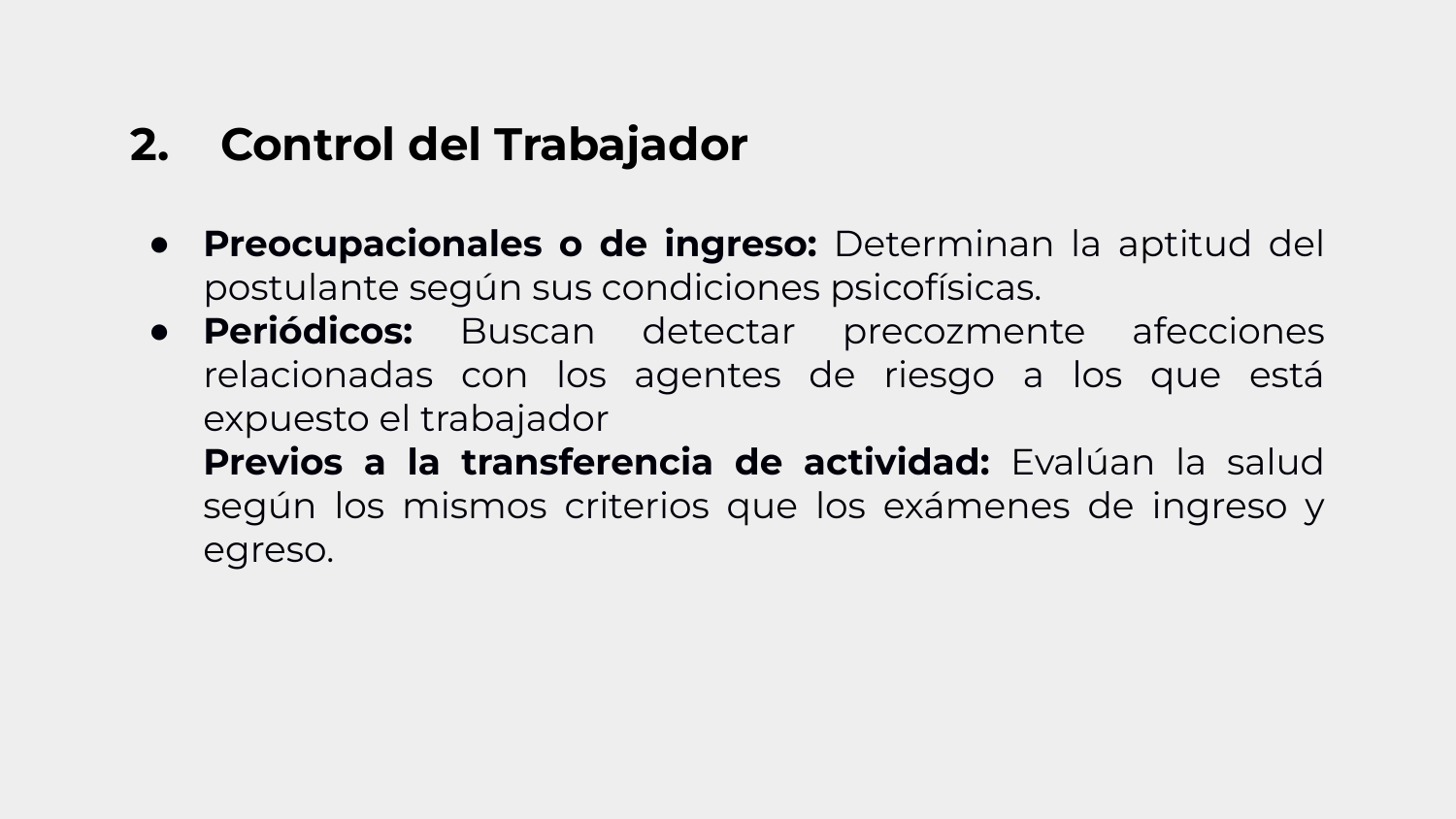

# 2.    Control del Trabajador

Preocupacionales o de ingreso: Determinan la aptitud del postulante según sus condiciones psicofísicas.
Periódicos: Buscan detectar precozmente afecciones relacionadas con los agentes de riesgo a los que está expuesto el trabajador
Previos a la transferencia de actividad: Evalúan la salud según los mismos criterios que los exámenes de ingreso y egreso.